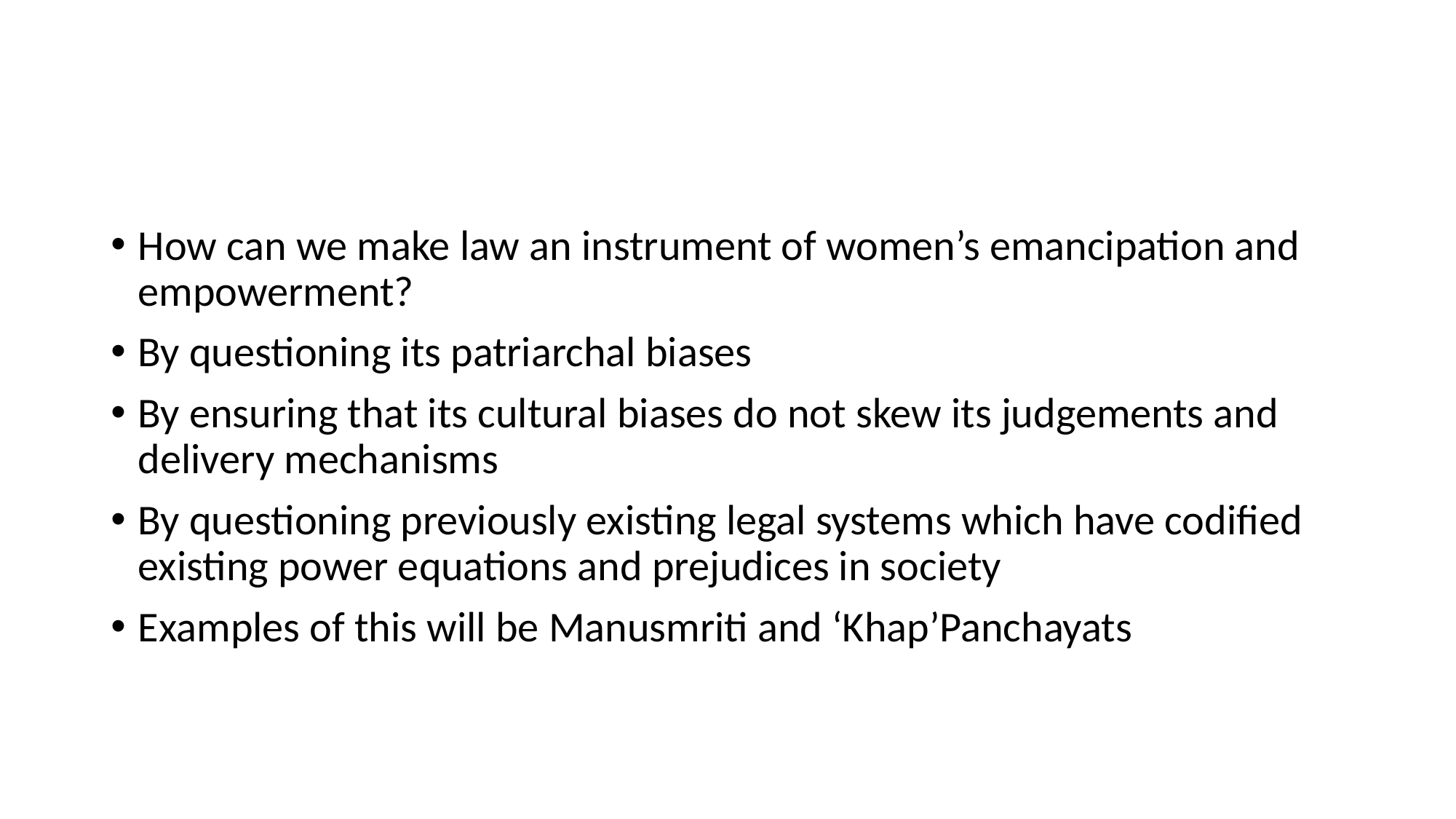

#
How can we make law an instrument of women’s emancipation and empowerment?
By questioning its patriarchal biases
By ensuring that its cultural biases do not skew its judgements and delivery mechanisms
By questioning previously existing legal systems which have codified existing power equations and prejudices in society
Examples of this will be Manusmriti and ‘Khap’Panchayats